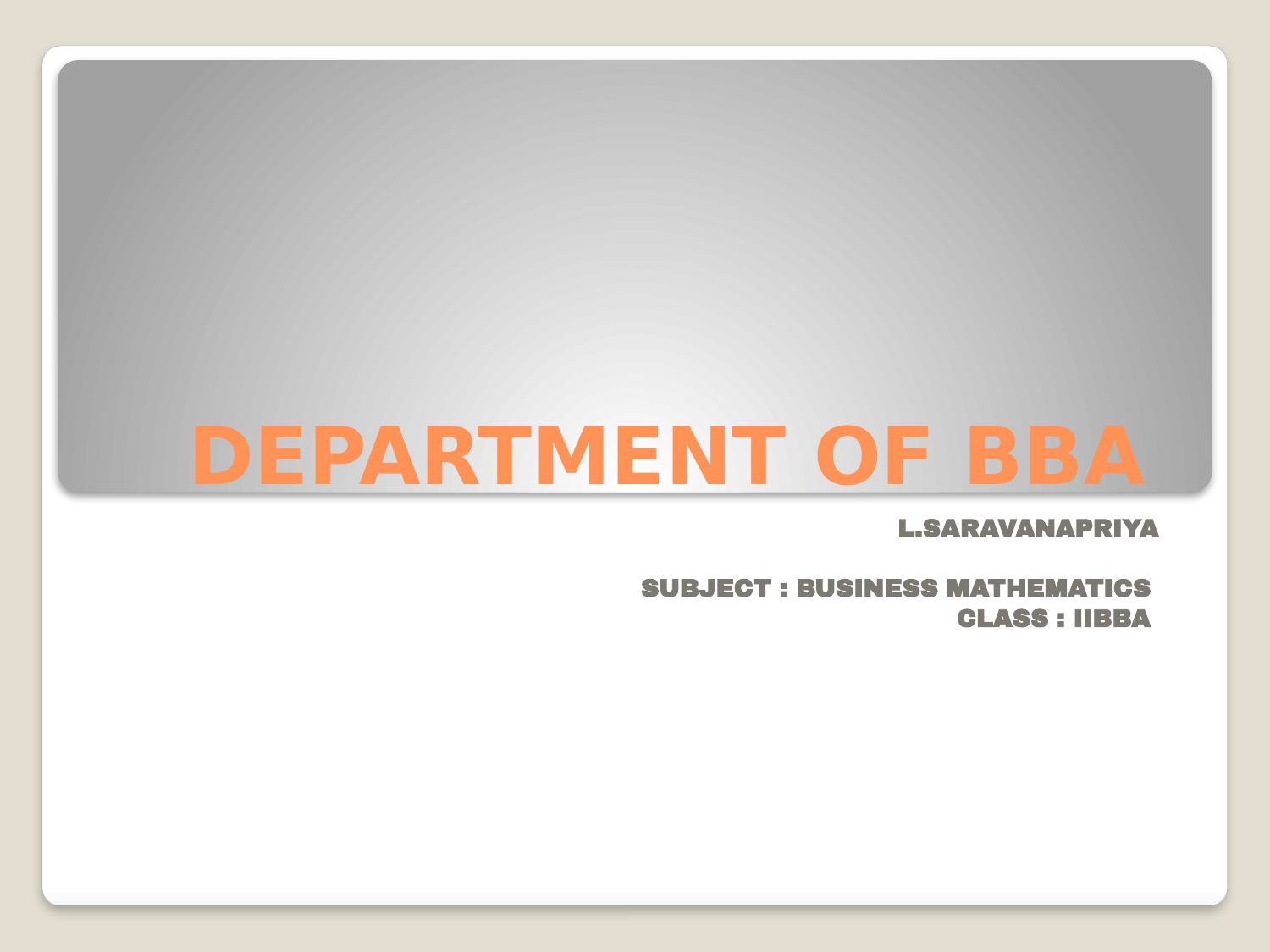

# DEPARTMENT OF BBA
L.SARAVANAPRIYA

SUBJECT : BUSINESS MATHEMATICS
CLASS : IIBBA